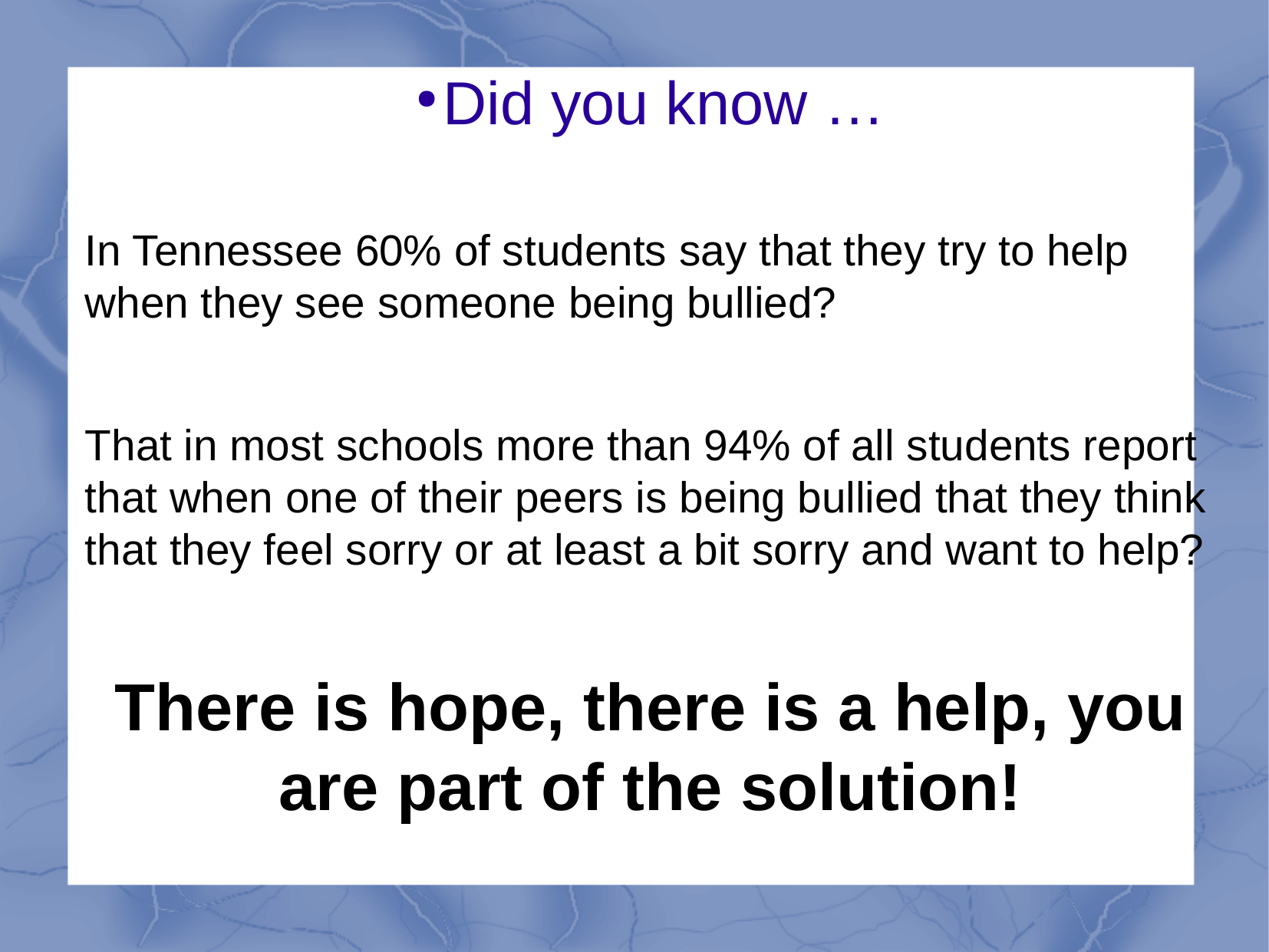

# Did you know …
In Tennessee 60% of students say that they try to help when they see someone being bullied?

That in most schools more than 94% of all students report that when one of their peers is being bullied that they think that they feel sorry or at least a bit sorry and want to help?

There is hope, there is a help, you are part of the solution!